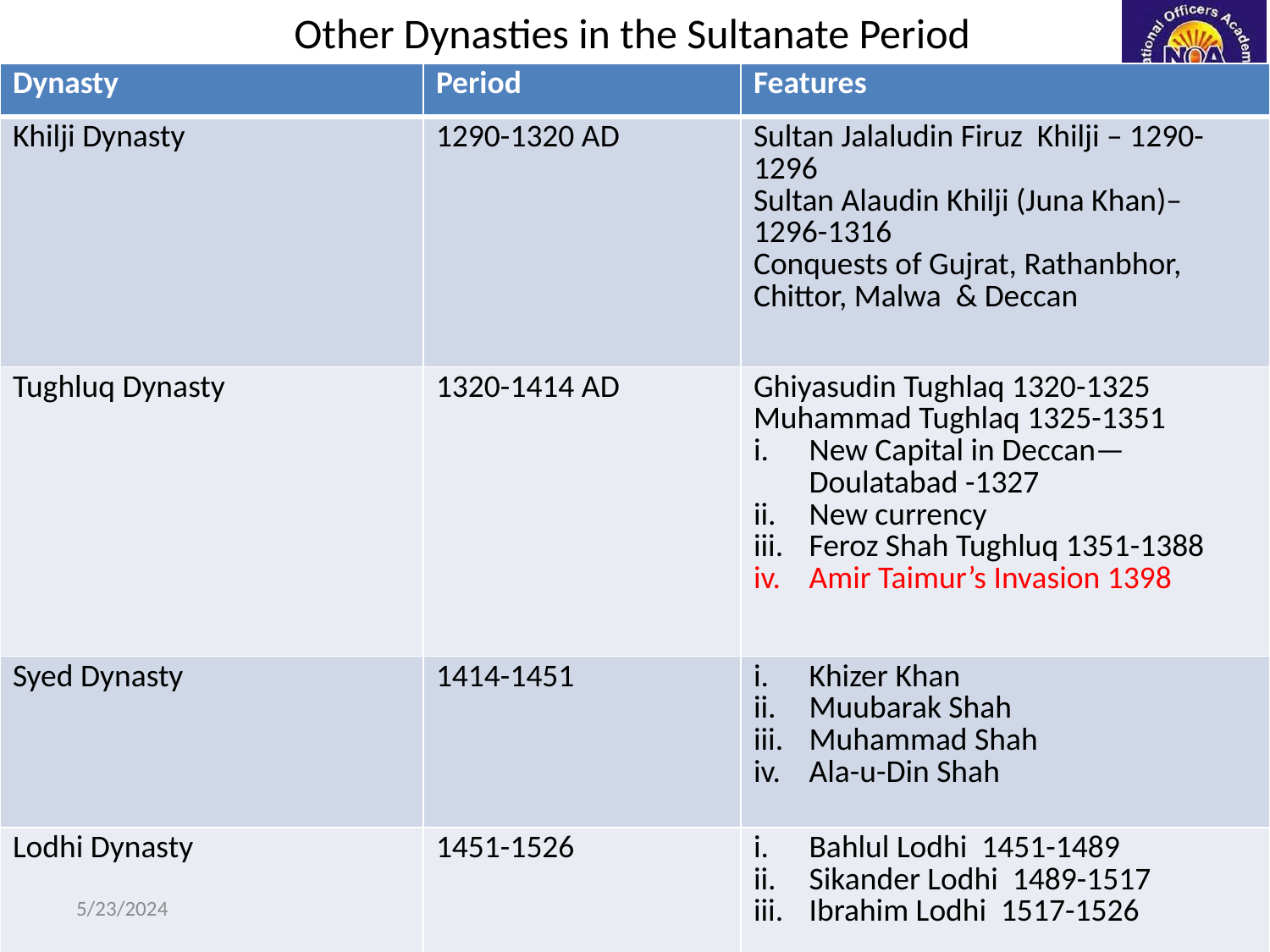

# Other Dynasties in the Sultanate Period
| Dynasty | Period | Features |
| --- | --- | --- |
| Khilji Dynasty | 1290-1320 AD | Sultan Jalaludin Firuz Khilji – 1290-1296 Sultan Alaudin Khilji (Juna Khan)– 1296-1316 Conquests of Gujrat, Rathanbhor, Chittor, Malwa & Deccan |
| Tughluq Dynasty | 1320-1414 AD | Ghiyasudin Tughlaq 1320-1325 Muhammad Tughlaq 1325-1351 New Capital in Deccan—Doulatabad -1327 New currency Feroz Shah Tughluq 1351-1388 Amir Taimur’s Invasion 1398 |
| Syed Dynasty | 1414-1451 | Khizer Khan Muubarak Shah Muhammad Shah Ala-u-Din Shah |
| Lodhi Dynasty | 1451-1526 | Bahlul Lodhi 1451-1489 Sikander Lodhi 1489-1517 Ibrahim Lodhi 1517-1526 |
5/23/2024
22